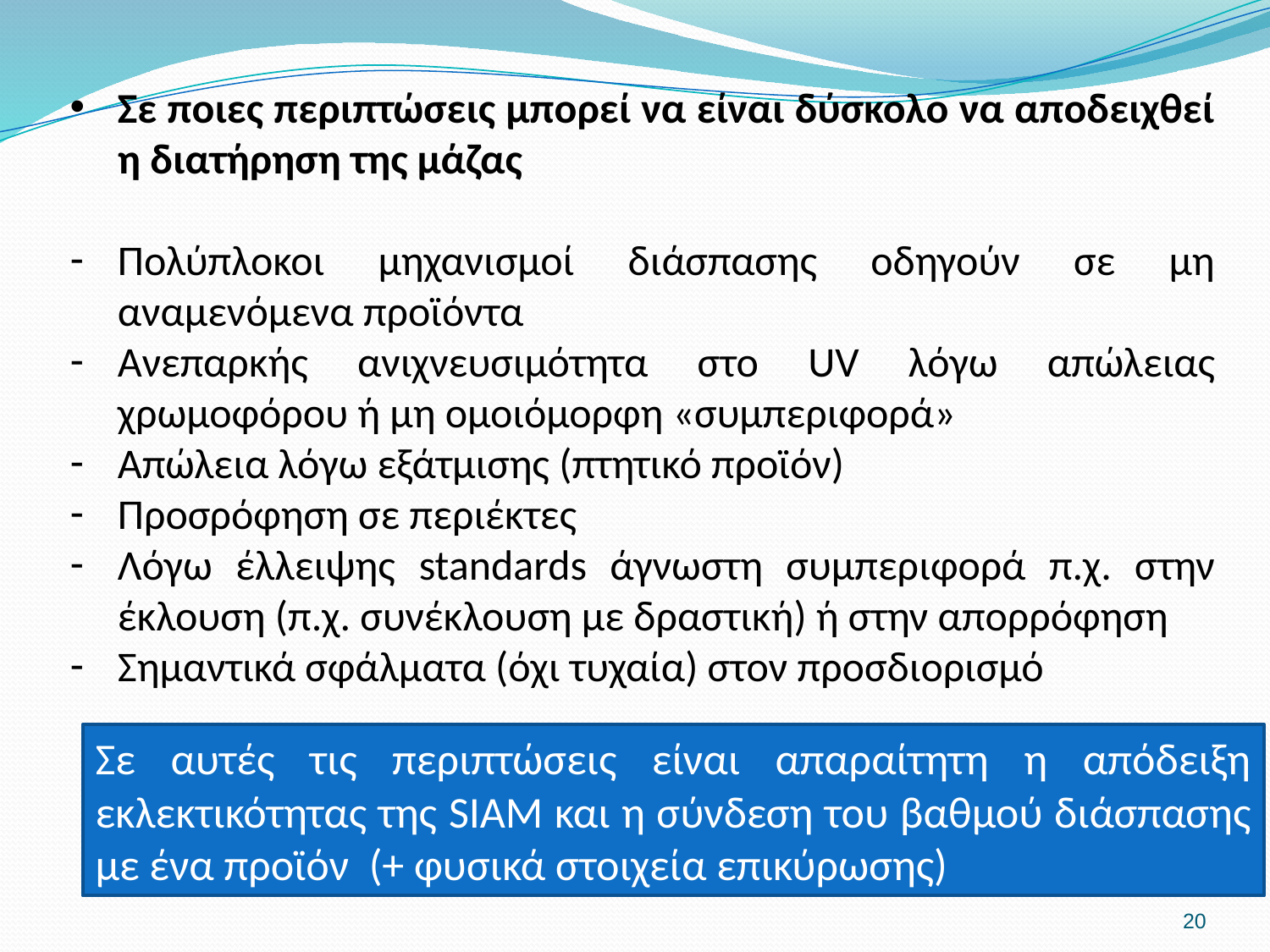

Σε ποιες περιπτώσεις μπορεί να είναι δύσκολο να αποδειχθεί η διατήρηση της μάζας

Πολύπλοκοι μηχανισμοί διάσπασης οδηγούν σε μη αναμενόμενα προϊόντα
Ανεπαρκής ανιχνευσιμότητα στο UV λόγω απώλειας χρωμοφόρου ή μη ομοιόμορφη «συμπεριφορά»
Απώλεια λόγω εξάτμισης (πτητικό προϊόν)
Προσρόφηση σε περιέκτες
Λόγω έλλειψης standards άγνωστη συμπεριφορά π.χ. στην έκλουση (π.χ. συνέκλουση με δραστική) ή στην απορρόφηση
Σημαντικά σφάλματα (όχι τυχαία) στον προσδιορισμό

Σε αυτές τις περιπτώσεις είναι απαραίτητη η απόδειξη εκλεκτικότητας της SIAM και η σύνδεση του βαθμού διάσπασης με ένα προϊόν  (+ φυσικά στοιχεία επικύρωσης)
20